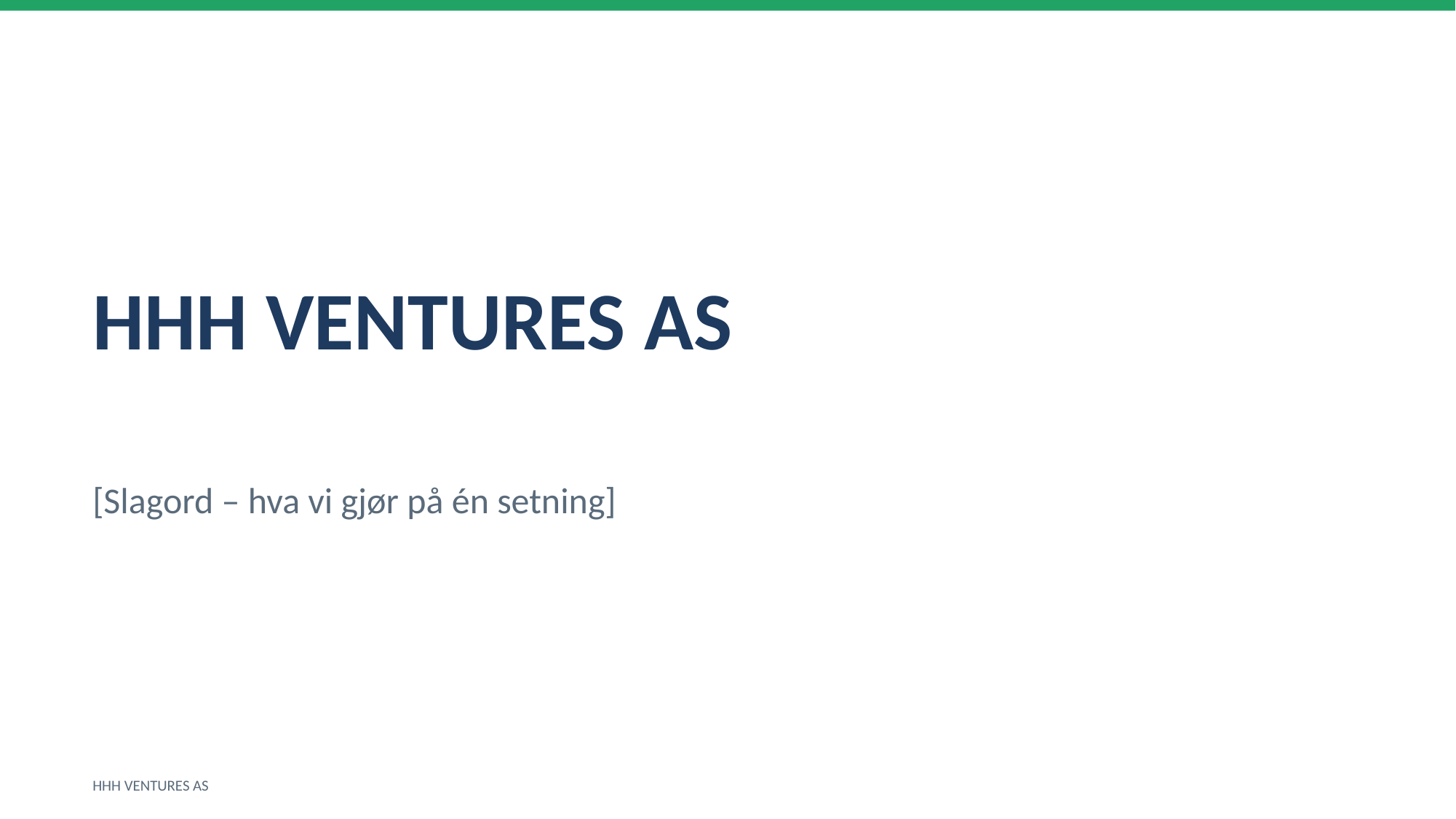

HHH VENTURES AS
[Slagord – hva vi gjør på én setning]
HHH VENTURES AS